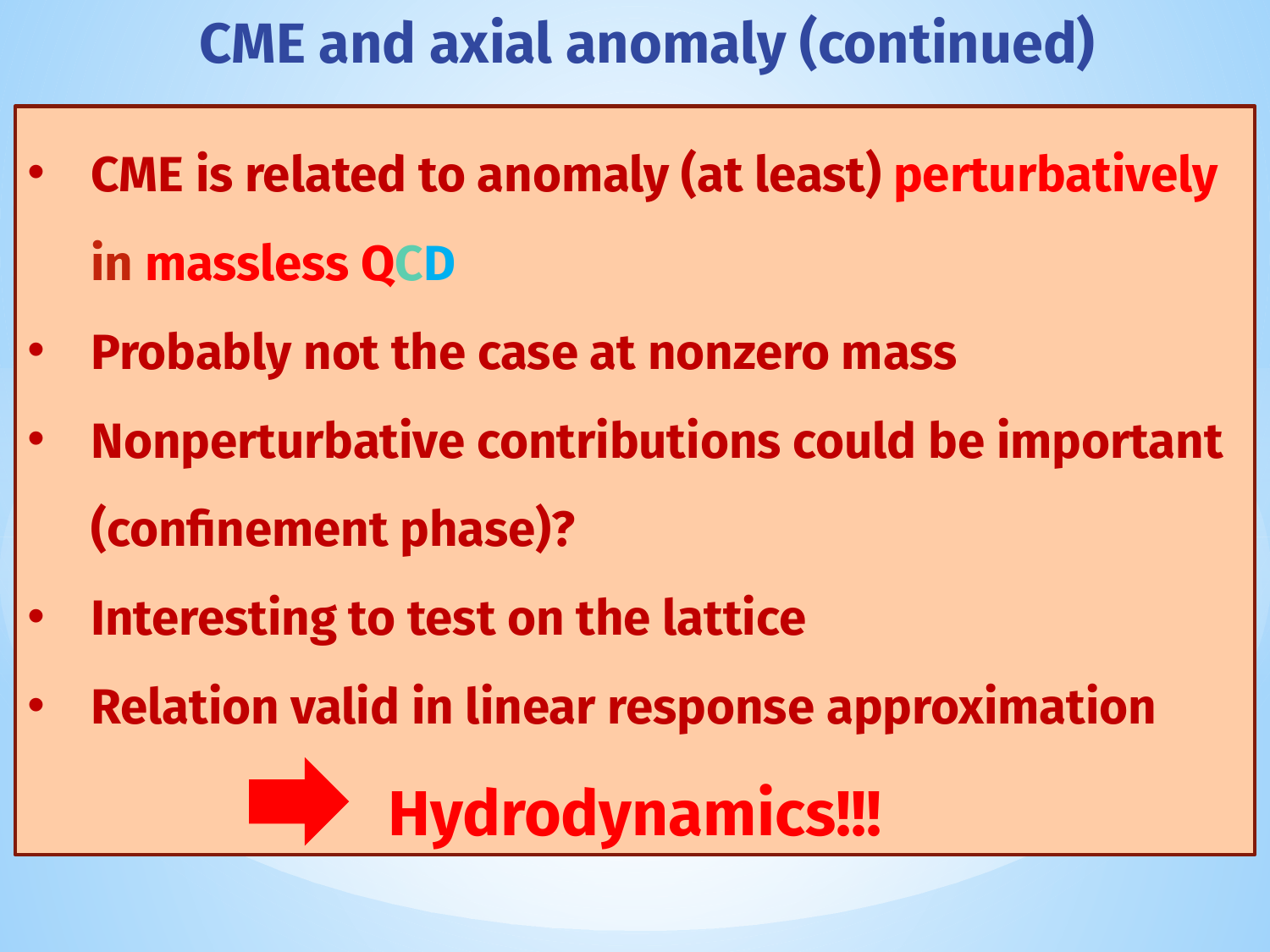

# CME and axial anomaly (continued)
CME is related to anomaly (at least) perturbatively in massless QCD
Probably not the case at nonzero mass
Nonperturbative contributions could be important (confinement phase)?
Interesting to test on the lattice
Relation valid in linear response approximation
Hydrodynamics!!!